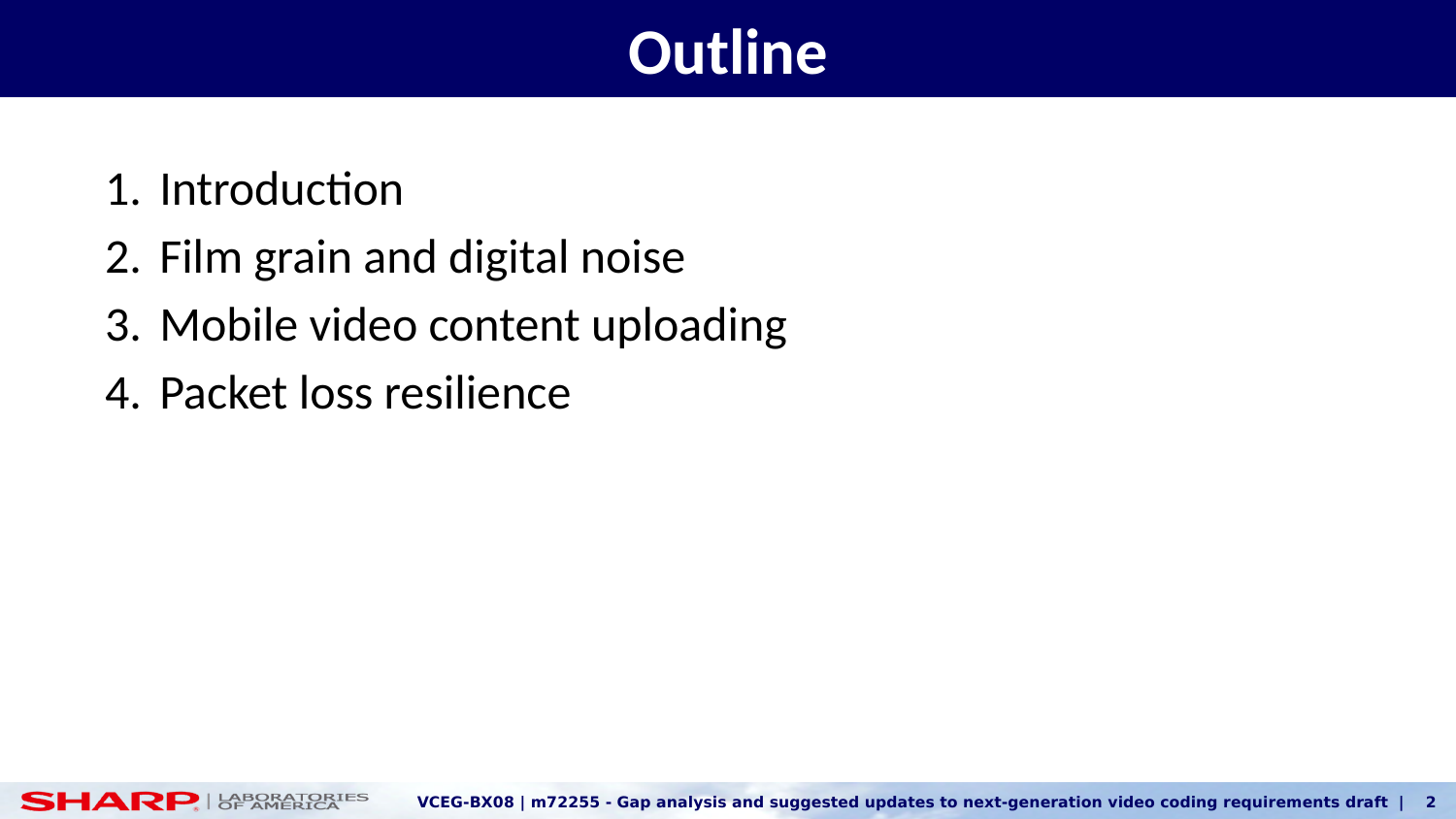

# Outline
Introduction
Film grain and digital noise
Mobile video content uploading
Packet loss resilience